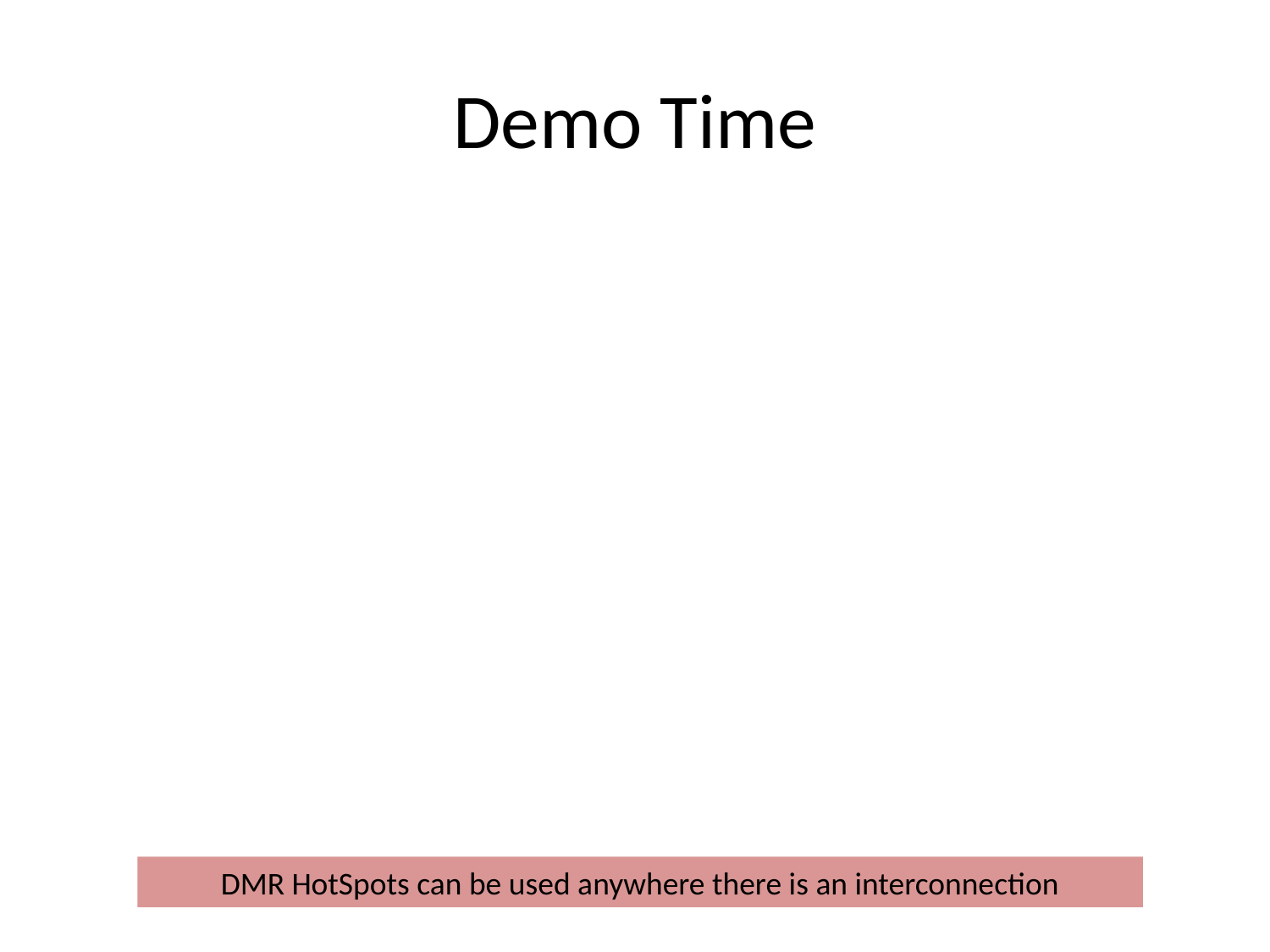

# Demo Time
DMR HotSpots can be used anywhere there is an interconnection